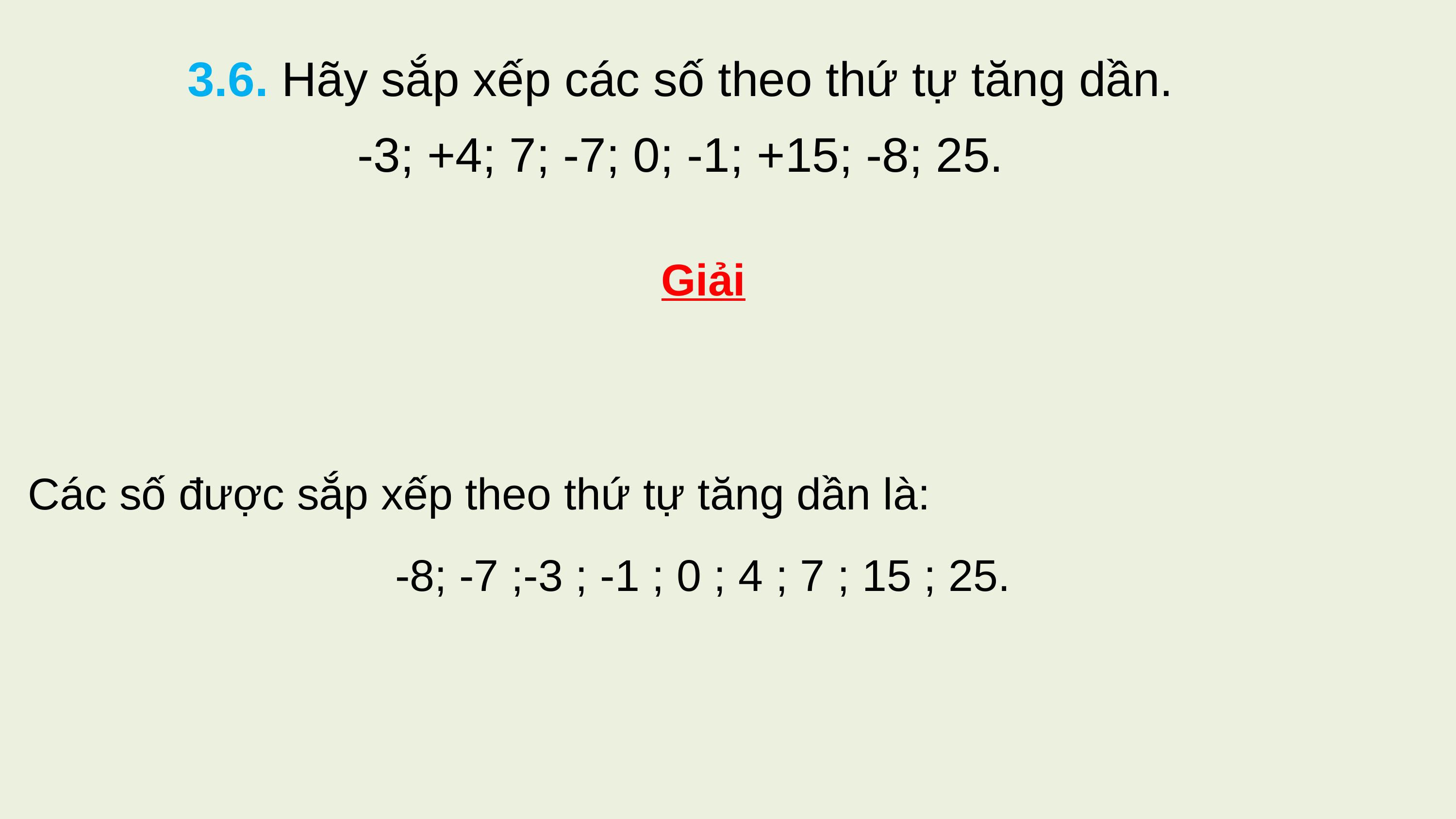

3.6. Hãy sắp xếp các số theo thứ tự tăng dần.
-3; +4; 7; -7; 0; -1; +15; -8; 25.
Giải
Các số được sắp xếp theo thứ tự tăng dần là:
 -8; -7 ;-3 ; -1 ; 0 ; 4 ; 7 ; 15 ; 25.